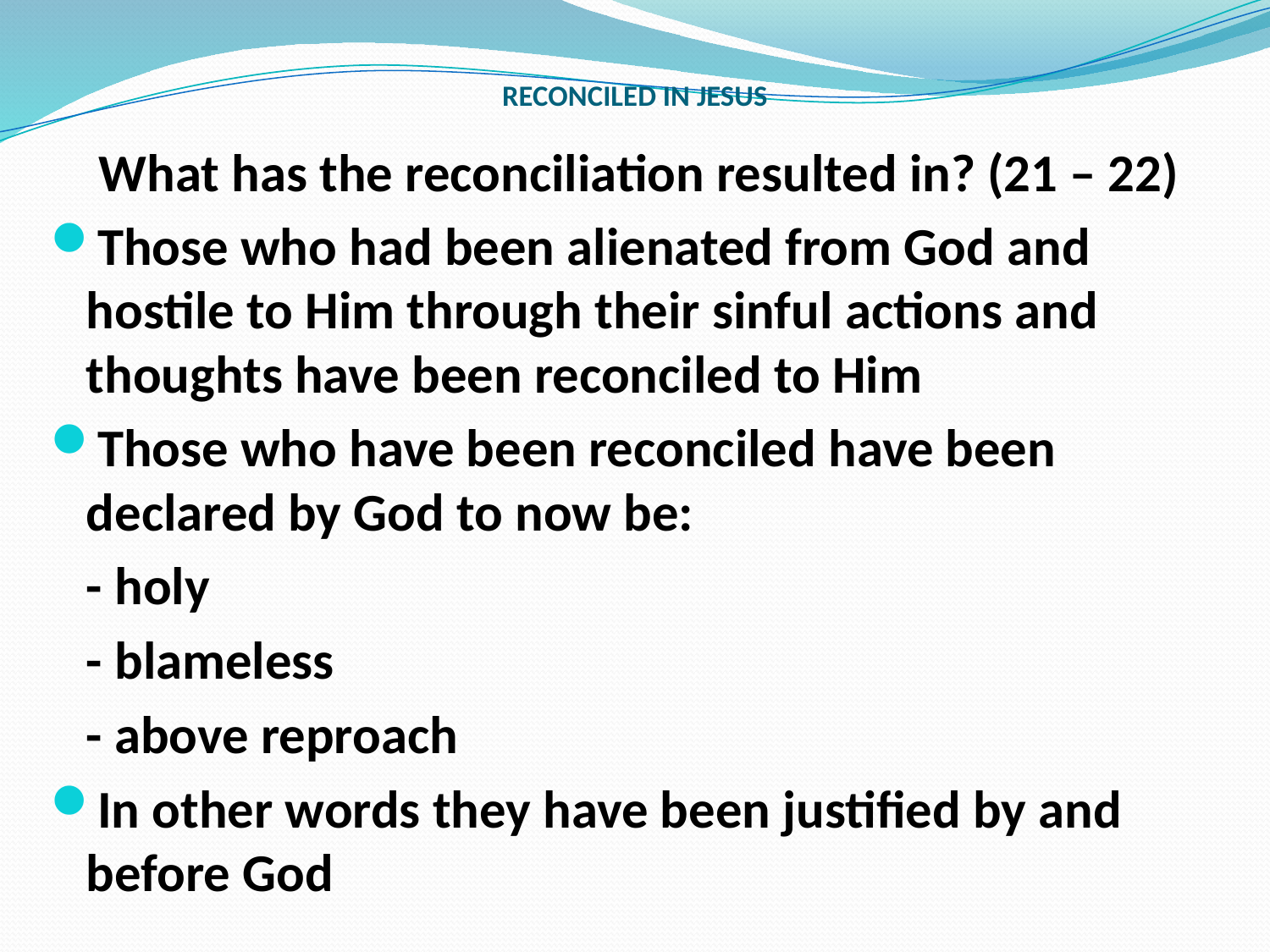

# RECONCILED IN JESUS
What has the reconciliation resulted in? (21 – 22)
Those who had been alienated from God and hostile to Him through their sinful actions and thoughts have been reconciled to Him
Those who have been reconciled have been declared by God to now be:
	- holy
	- blameless
	- above reproach
In other words they have been justified by and before God